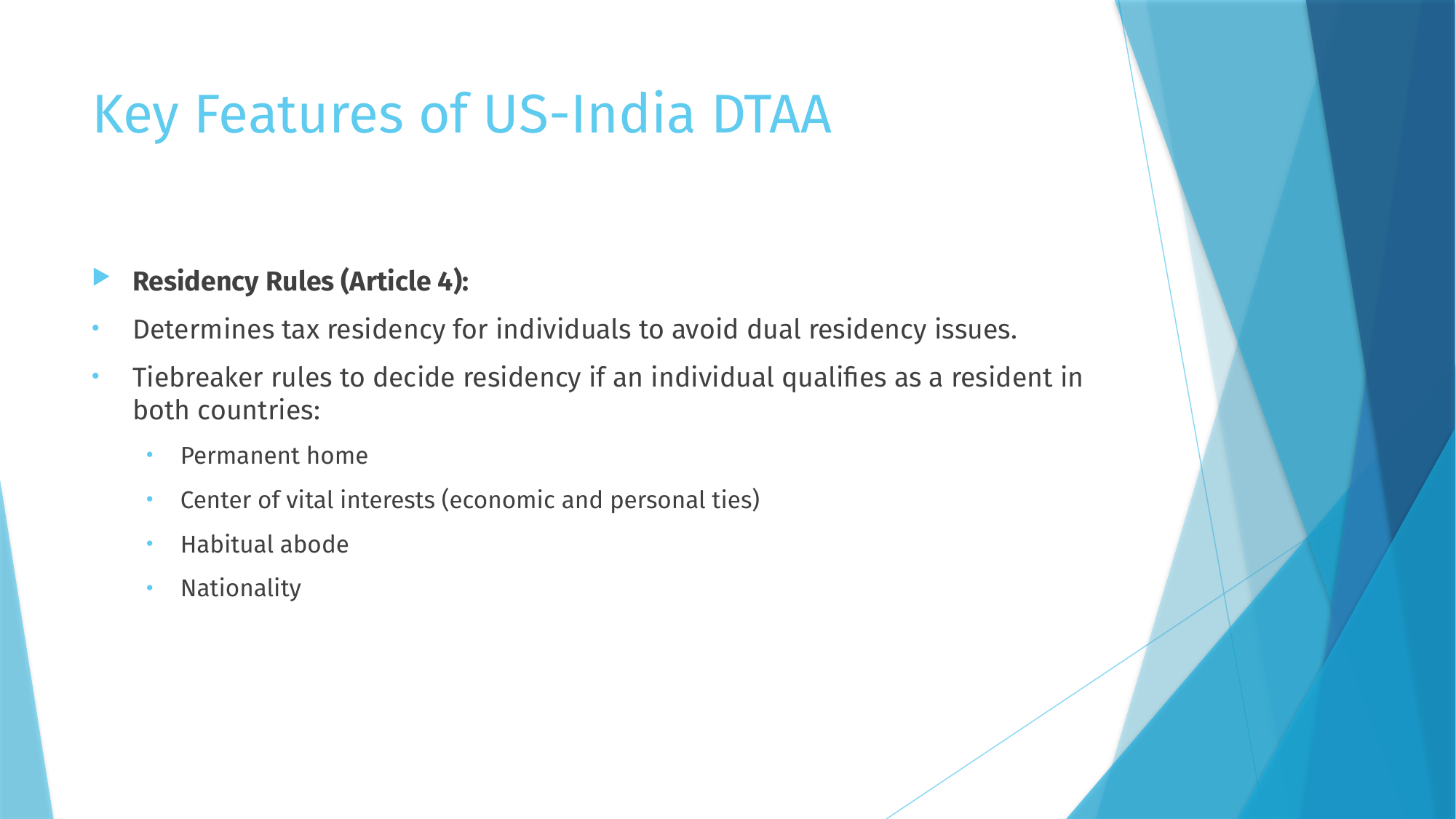

# Key Features of US-India DTAA
Residency Rules (Article 4):
Determines tax residency for individuals to avoid dual residency issues.
Tiebreaker rules to decide residency if an individual qualifies as a resident in both countries:
Permanent home
Center of vital interests (economic and personal ties)
Habitual abode
Nationality